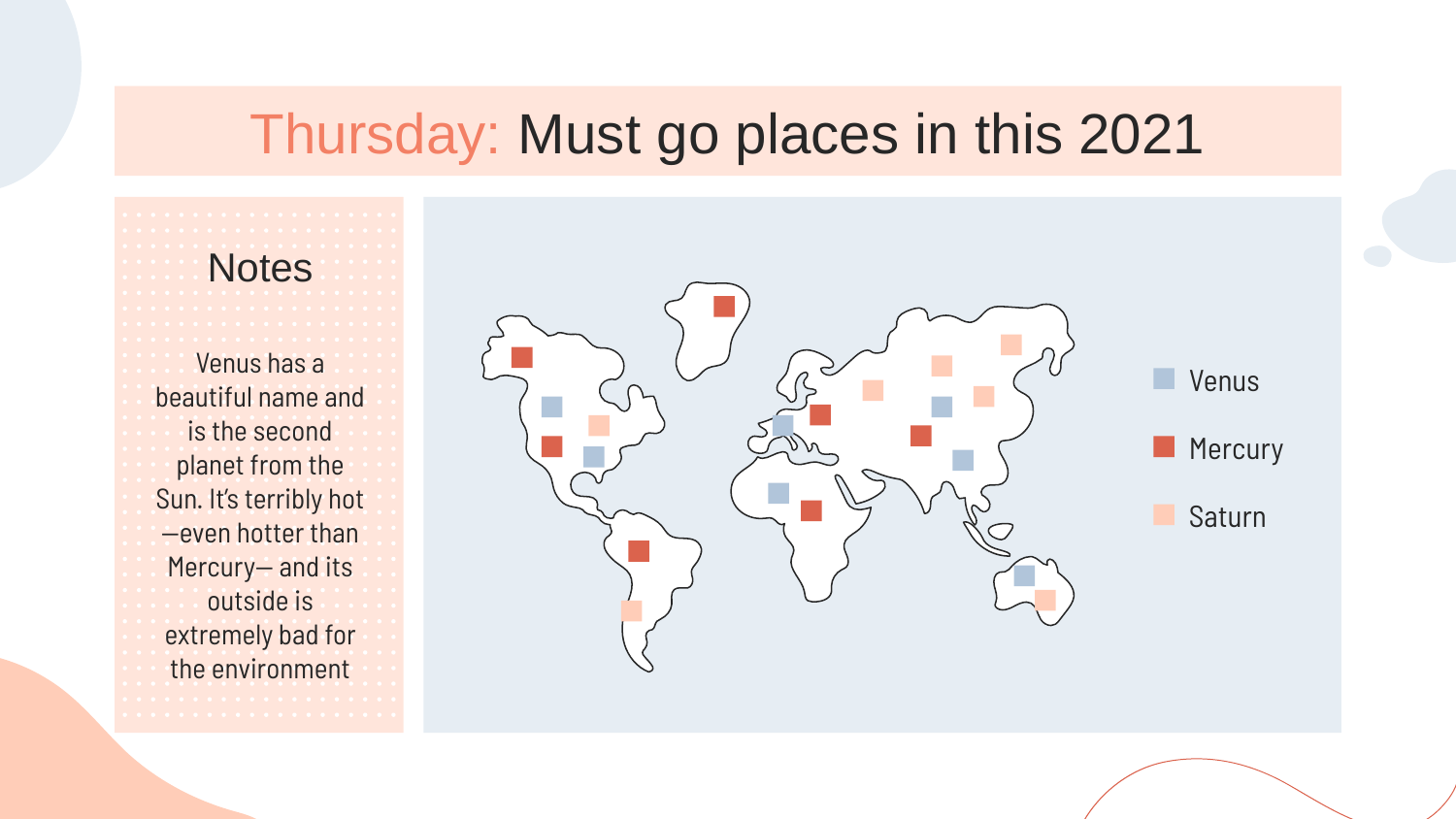

# Thursday: Must go places in this 2021

Notes

Venus has a beautiful name and is the second planet from the Sun. It’s terribly hot—even hotter than Mercury— and its outside is extremely bad for the environment

Venus

Mercury

Saturn